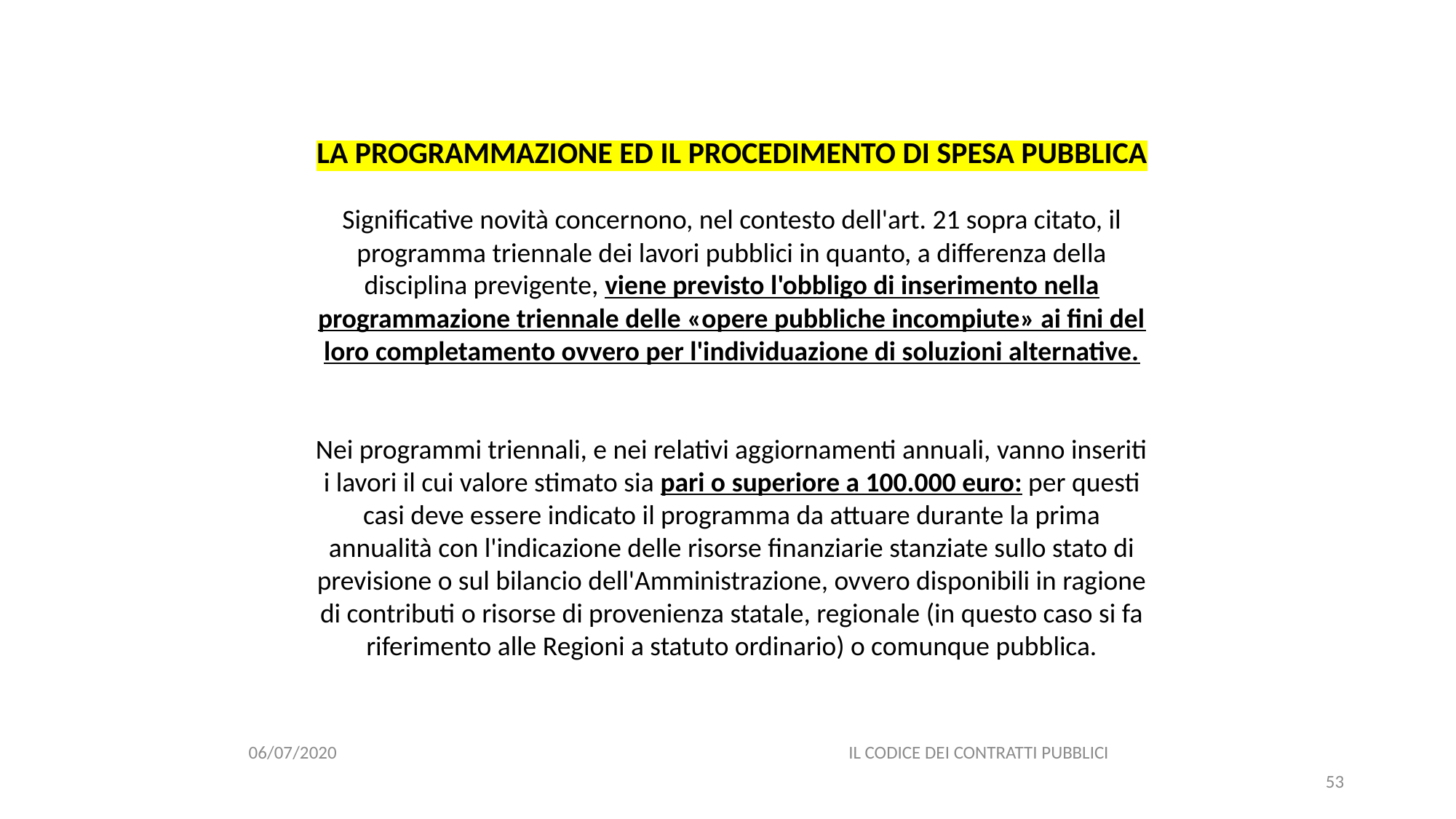

#
LA PROGRAMMAZIONE ED IL PROCEDIMENTO DI SPESA PUBBLICA

Significative novità concernono, nel contesto dell'art. 21 sopra citato, il programma triennale dei lavori pubblici in quanto, a differenza della disciplina previgente, viene previsto l'obbligo di inserimento nella programmazione triennale delle «opere pubbliche incompiute» ai fini del loro completamento ovvero per l'individuazione di soluzioni alternative.

Nei programmi triennali, e nei relativi aggiornamenti annuali, vanno inseriti i lavori il cui valore stimato sia pari o superiore a 100.000 euro: per questi casi deve essere indicato il programma da attuare durante la prima annualità con l'indicazione delle risorse finanziarie stanziate sullo stato di previsione o sul bilancio dell'Amministrazione, ovvero disponibili in ragione di contributi o risorse di provenienza statale, regionale (in questo caso si fa riferimento alle Regioni a statuto ordinario) o comunque pubblica.

06/07/2020
IL CODICE DEI CONTRATTI PUBBLICI
53